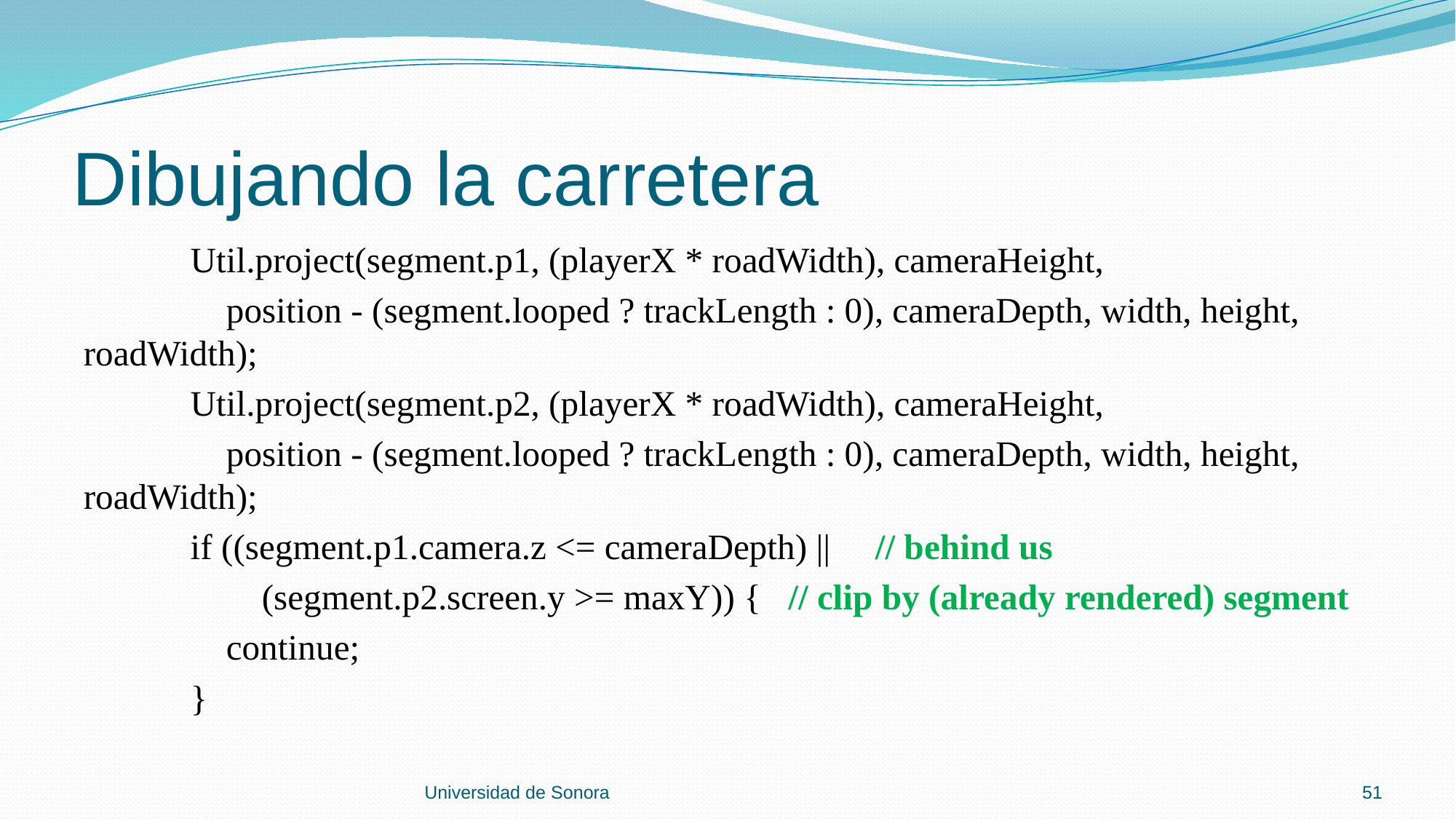

# Dibujando la carretera
            Util.project(segment.p1, (playerX * roadWidth), cameraHeight,
                position - (segment.looped ? trackLength : 0), cameraDepth, width, height, roadWidth);
            Util.project(segment.p2, (playerX * roadWidth), cameraHeight,
                position - (segment.looped ? trackLength : 0), cameraDepth, width, height, roadWidth);
            if ((segment.p1.camera.z <= cameraDepth) ||     // behind us
                    (segment.p2.screen.y >= maxY)) {   // clip by (already rendered) segment
                continue;
            }
Universidad de Sonora
51